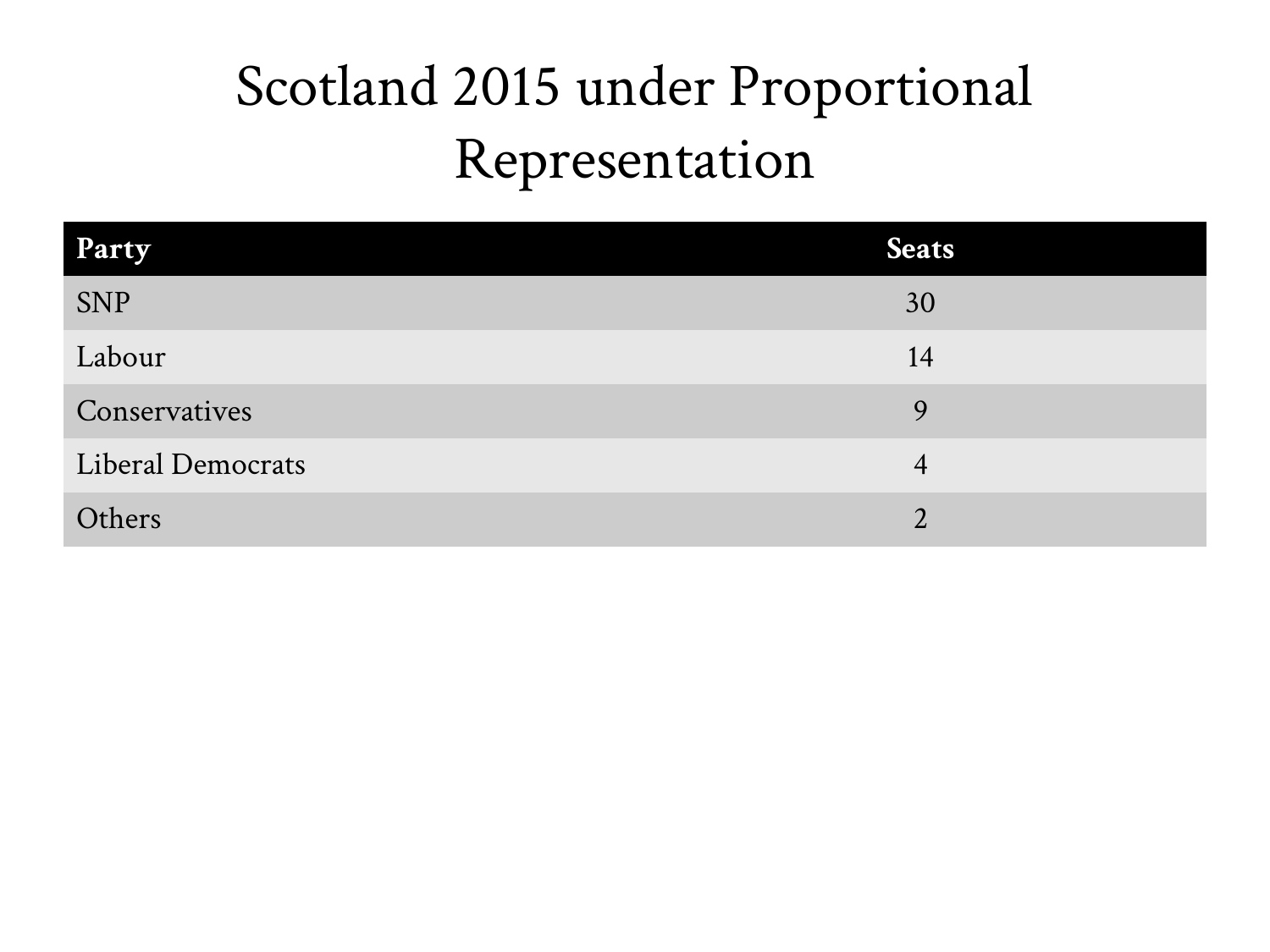

# Scotland 2015 under Proportional Representation
| Party | Seats |
| --- | --- |
| SNP | 30 |
| Labour | 14 |
| Conservatives | 9 |
| Liberal Democrats | 4 |
| Others | 2 |